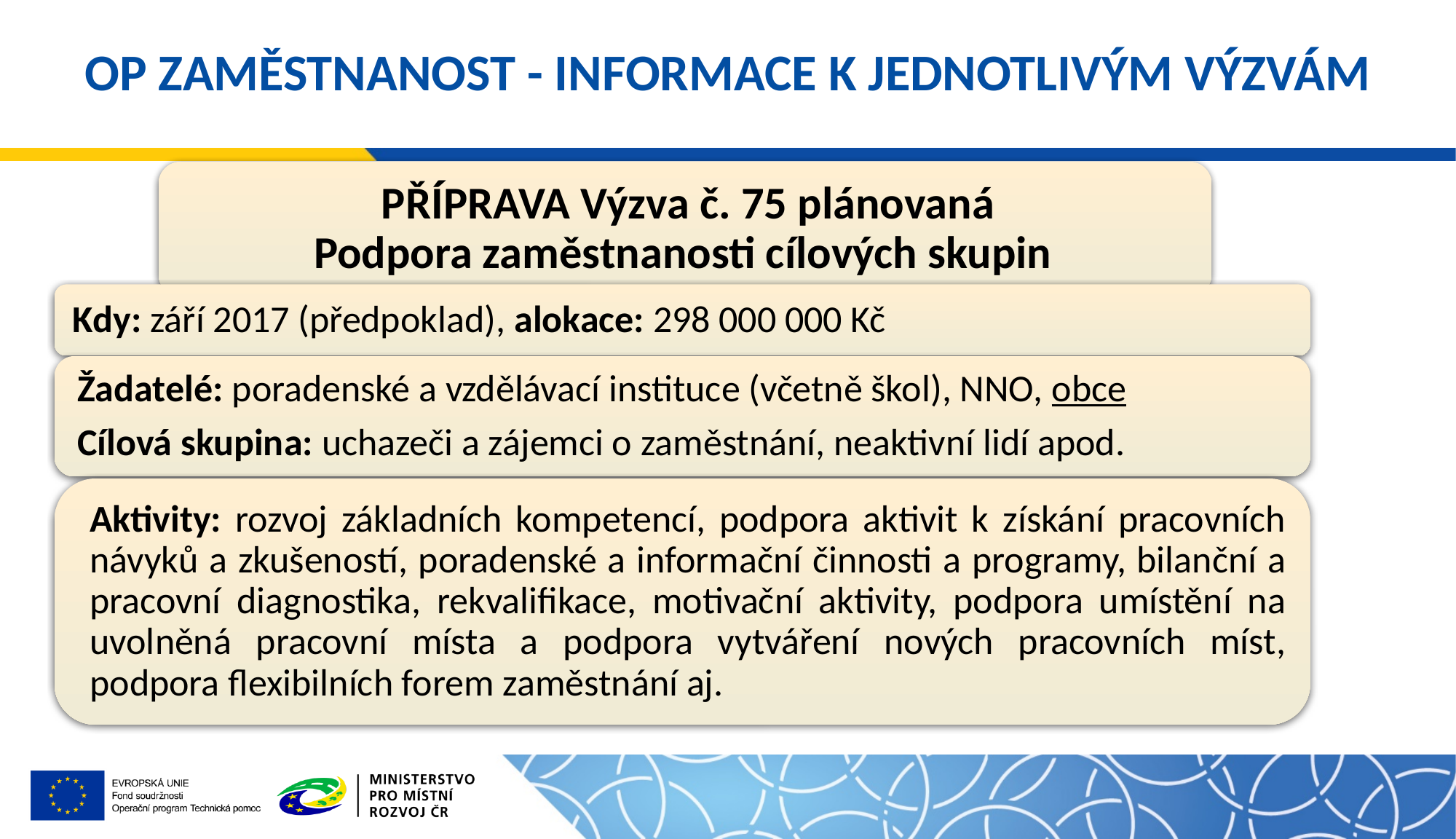

# OP ZAMĚSTNANOST - INFORMACE K JEDNOTLIVÝM VÝZVÁM
PŘÍPRAVA Výzva č. 75 plánovaná
Podpora zaměstnanosti cílových skupin
Kdy: září 2017 (předpoklad), alokace: 298 000 000 Kč
Žadatelé: poradenské a vzdělávací instituce (včetně škol), NNO, obce
Cílová skupina: uchazeči a zájemci o zaměstnání, neaktivní lidí apod.
Aktivity: rozvoj základních kompetencí, podpora aktivit k získání pracovních návyků a zkušeností, poradenské a informační činnosti a programy, bilanční a pracovní diagnostika, rekvalifikace, motivační aktivity, podpora umístění na uvolněná pracovní místa a podpora vytváření nových pracovních míst, podpora flexibilních forem zaměstnání aj.